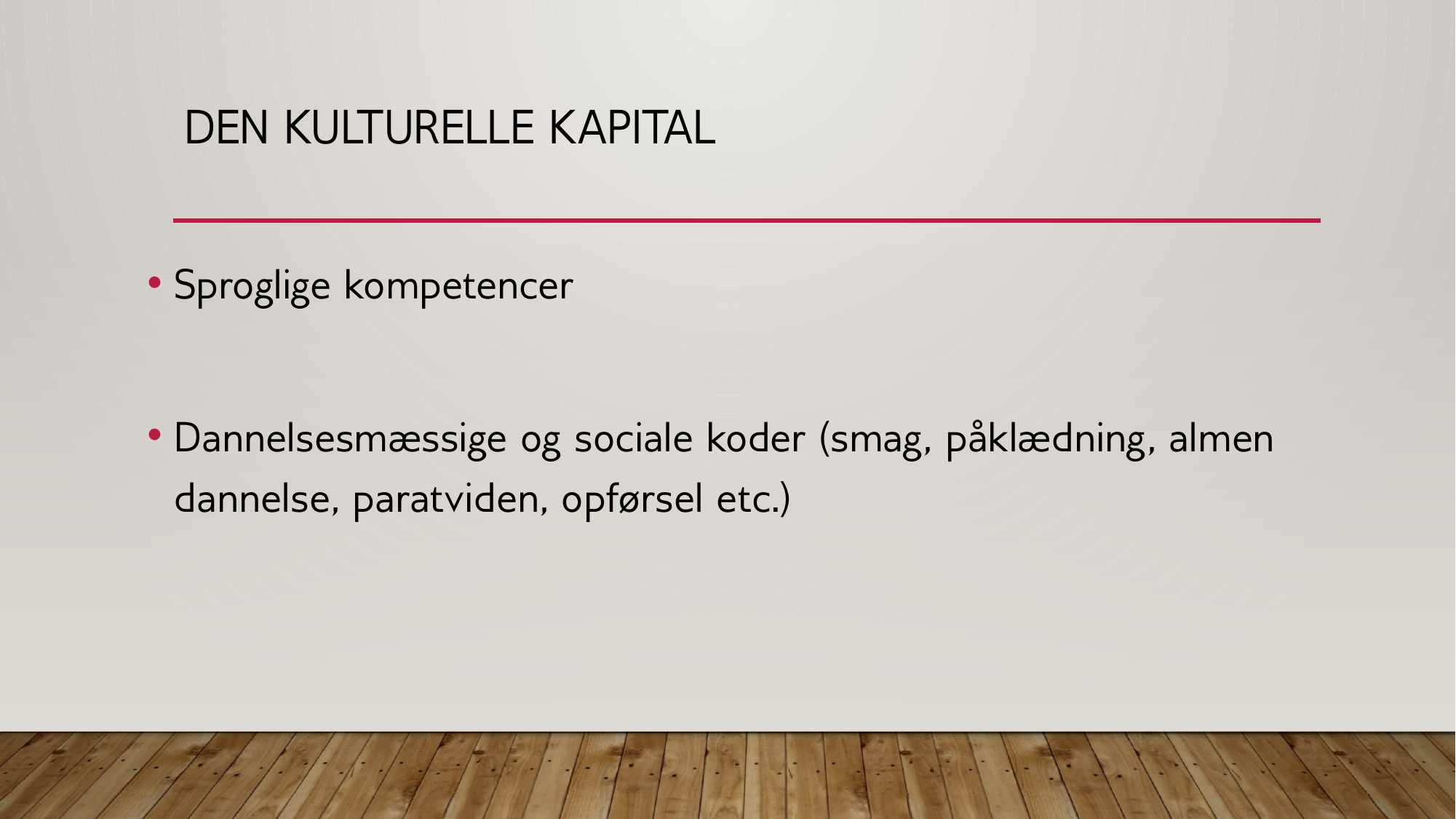

# Den kulturelle kapital
Sproglige kompetencer

Dannelsesmæssige og sociale koder (smag, påklædning, almen dannelse, paratviden, opførsel etc.)